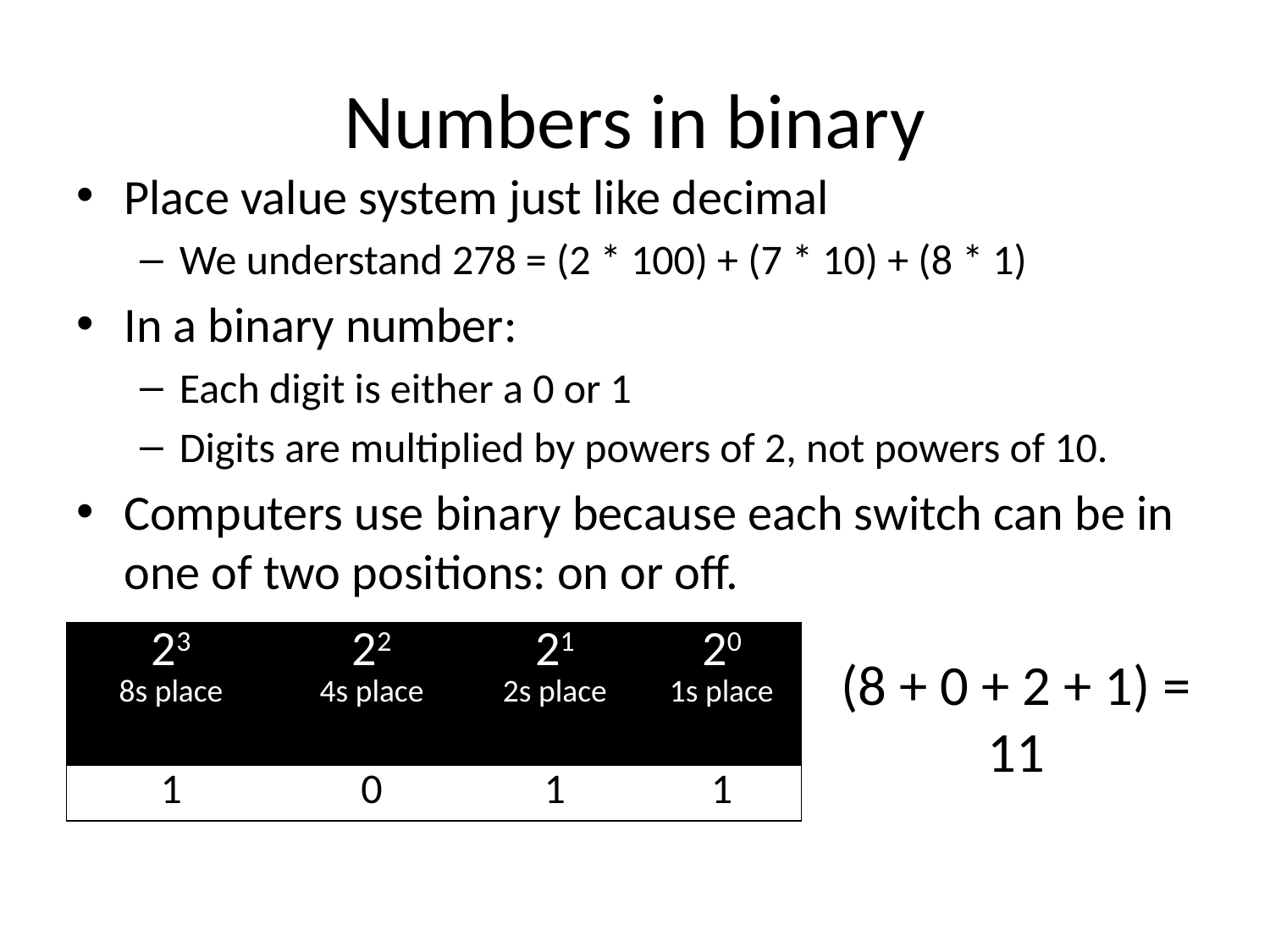

# Numbers in binary
Place value system just like decimal
We understand 278 = (2 * 100) + (7 * 10) + (8 * 1)
In a binary number:
Each digit is either a 0 or 1
Digits are multiplied by powers of 2, not powers of 10.
Computers use binary because each switch can be in one of two positions: on or off.

For example, 001110 and 100011:

| 23 8s place | 22 4s place | 21 2s place | 20 1s place |
| --- | --- | --- | --- |
| 1 | 0 | 1 | 1 |
(8 + 0 + 2 + 1) = 11